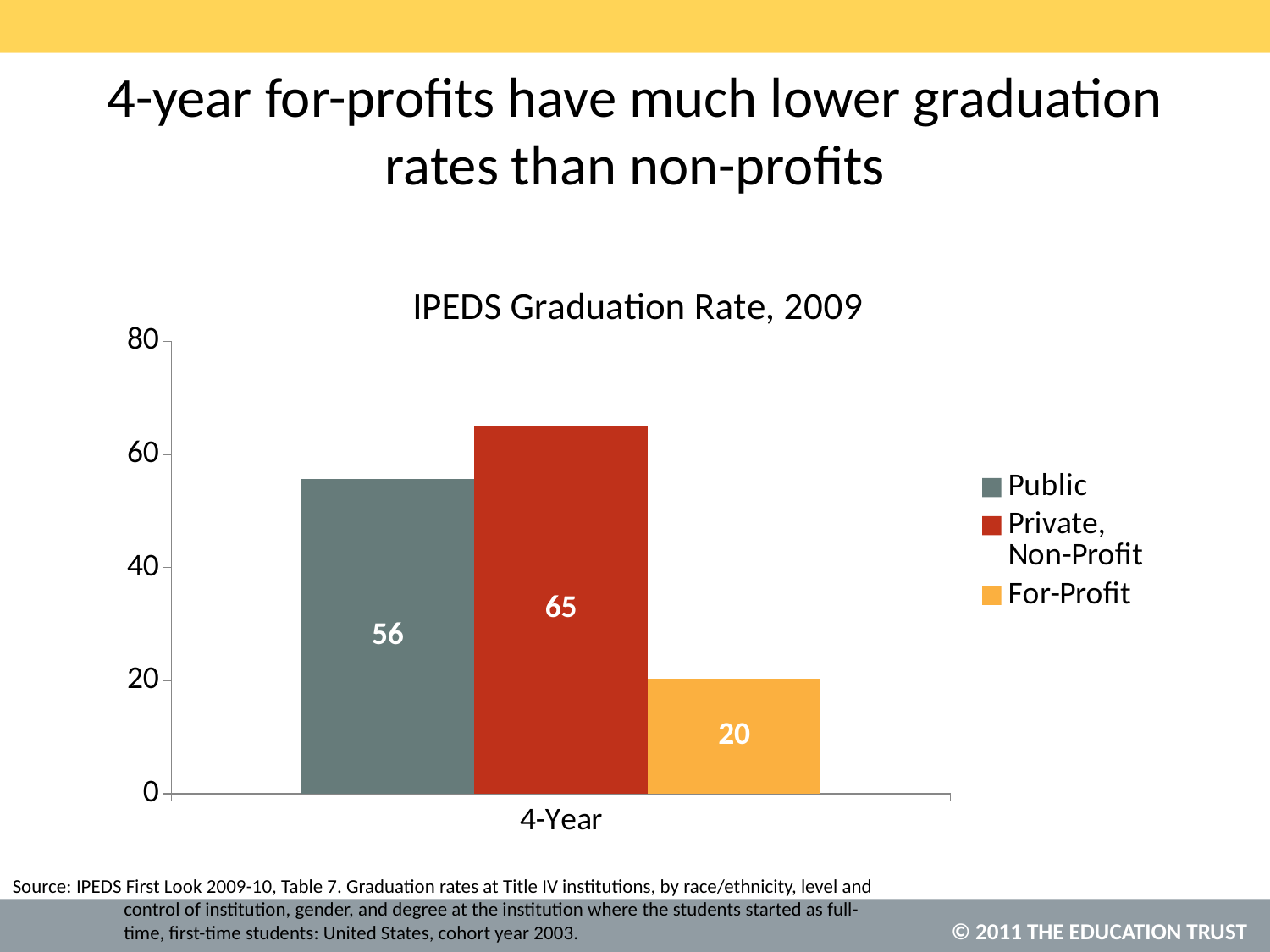

# 4-year for-profits have much lower graduation rates than non-profits

### Chart: IPEDS Graduation Rate, 2009

| Category | Public | Private,
Non-Profit | For-Profit |
|---|---|---|---|
| 4-Year | 55.7 | 65.1 | 20.4 |
IPEDS First Look 2009-10, Table 7. Graduation rates at Title IV institutions, by race/ethnicity, level and control of institution, gender, and degree at the institution where the students started as full-time, first-time students: United States, cohort year 2003.